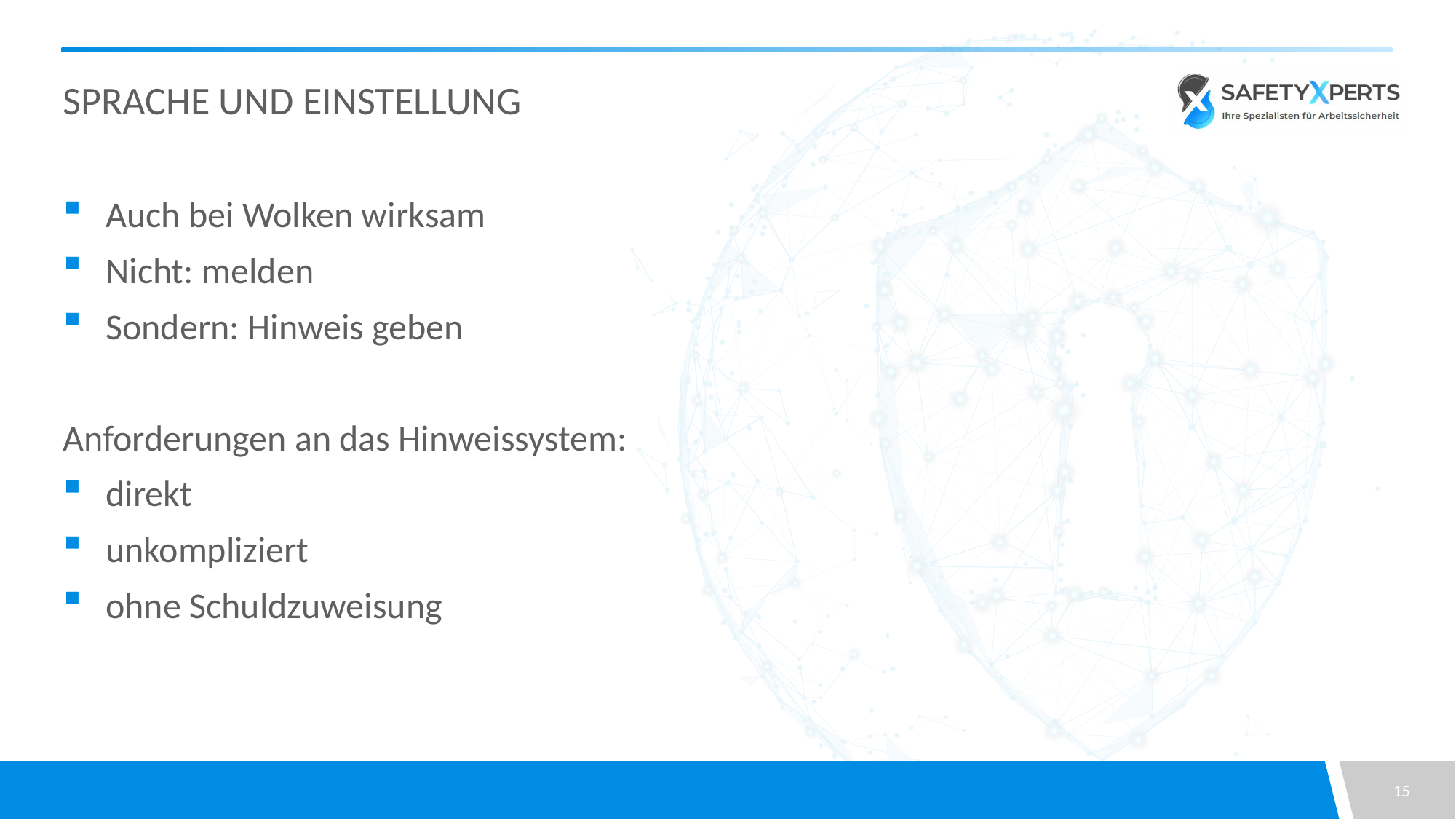

# Sprache und Einstellung
Auch bei Wolken wirksam
Nicht: melden
Sondern: Hinweis geben

Anforderungen an das Hinweissystem:
direkt
unkompliziert
ohne Schuldzuweisung

15